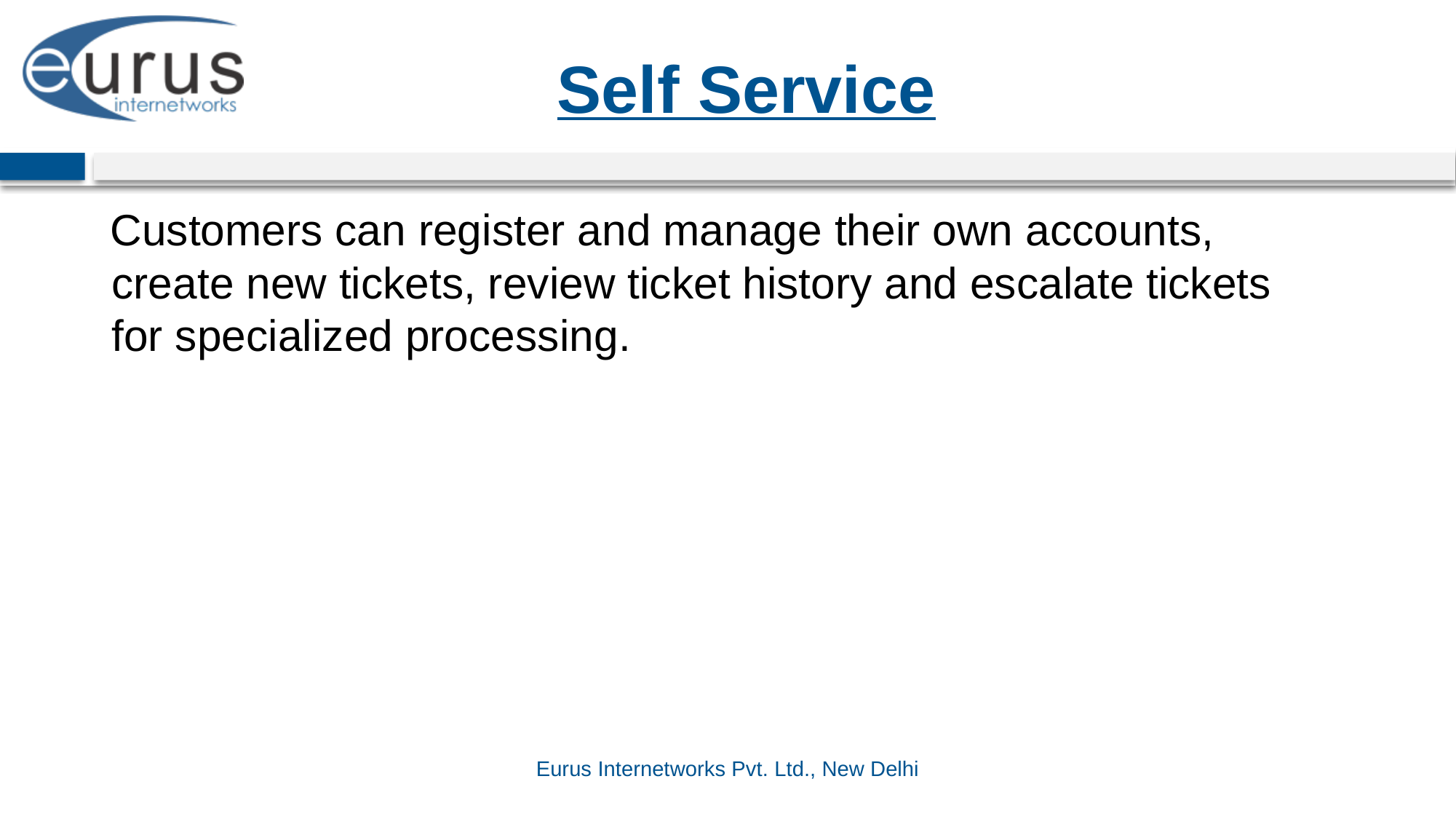

# Self Service
   Customers can register and manage their own accounts, create new tickets, review ticket history and escalate tickets for specialized processing.
Eurus Internetworks Pvt. Ltd., New Delhi